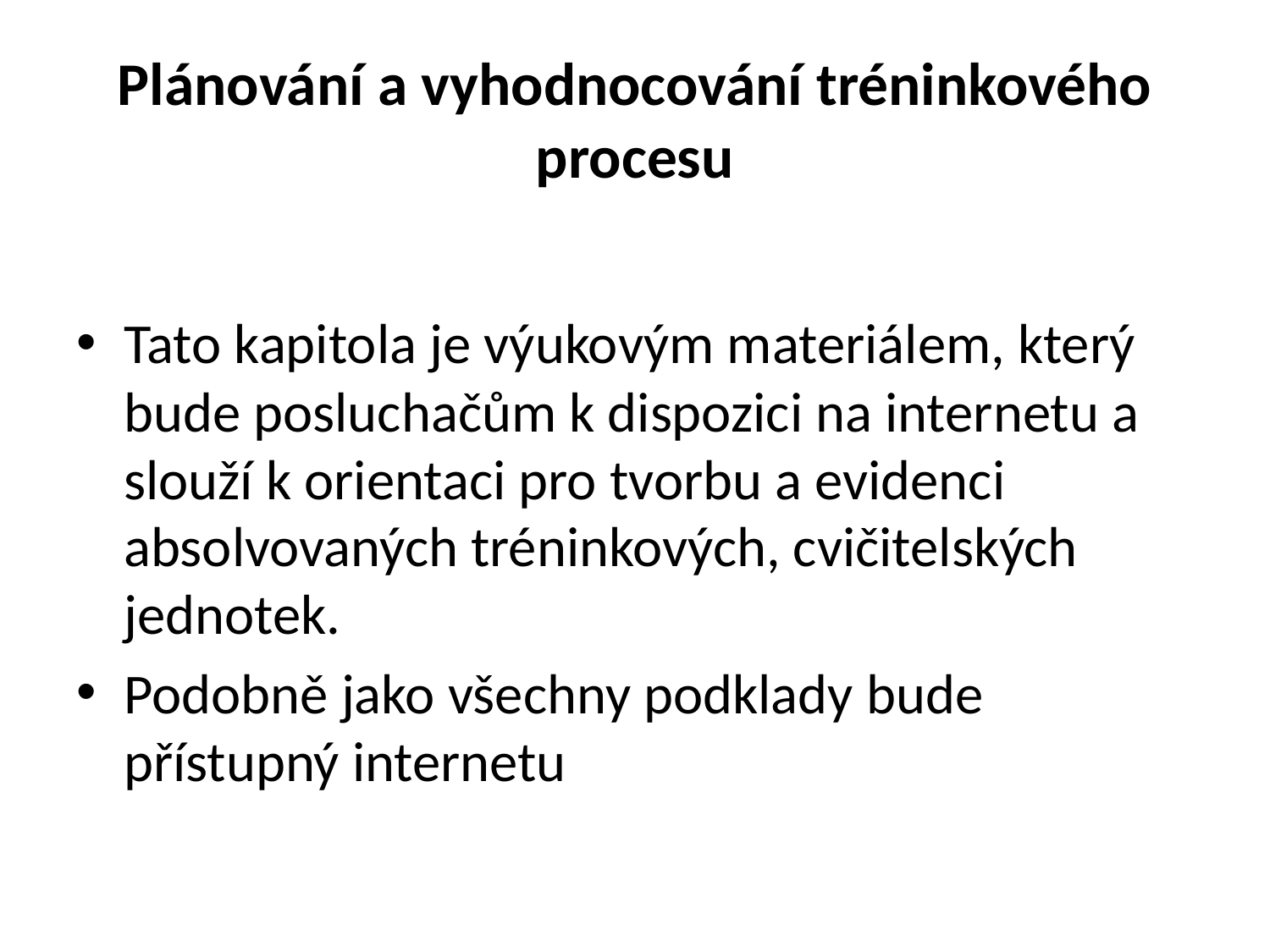

# Plánování a vyhodnocování tréninkového procesu

Tato kapitola je výukovým materiálem, který bude posluchačům k dispozici na internetu a slouží k orientaci pro tvorbu a evidenci absolvovaných tréninkových, cvičitelských jednotek.
Podobně jako všechny podklady bude přístupný internetu